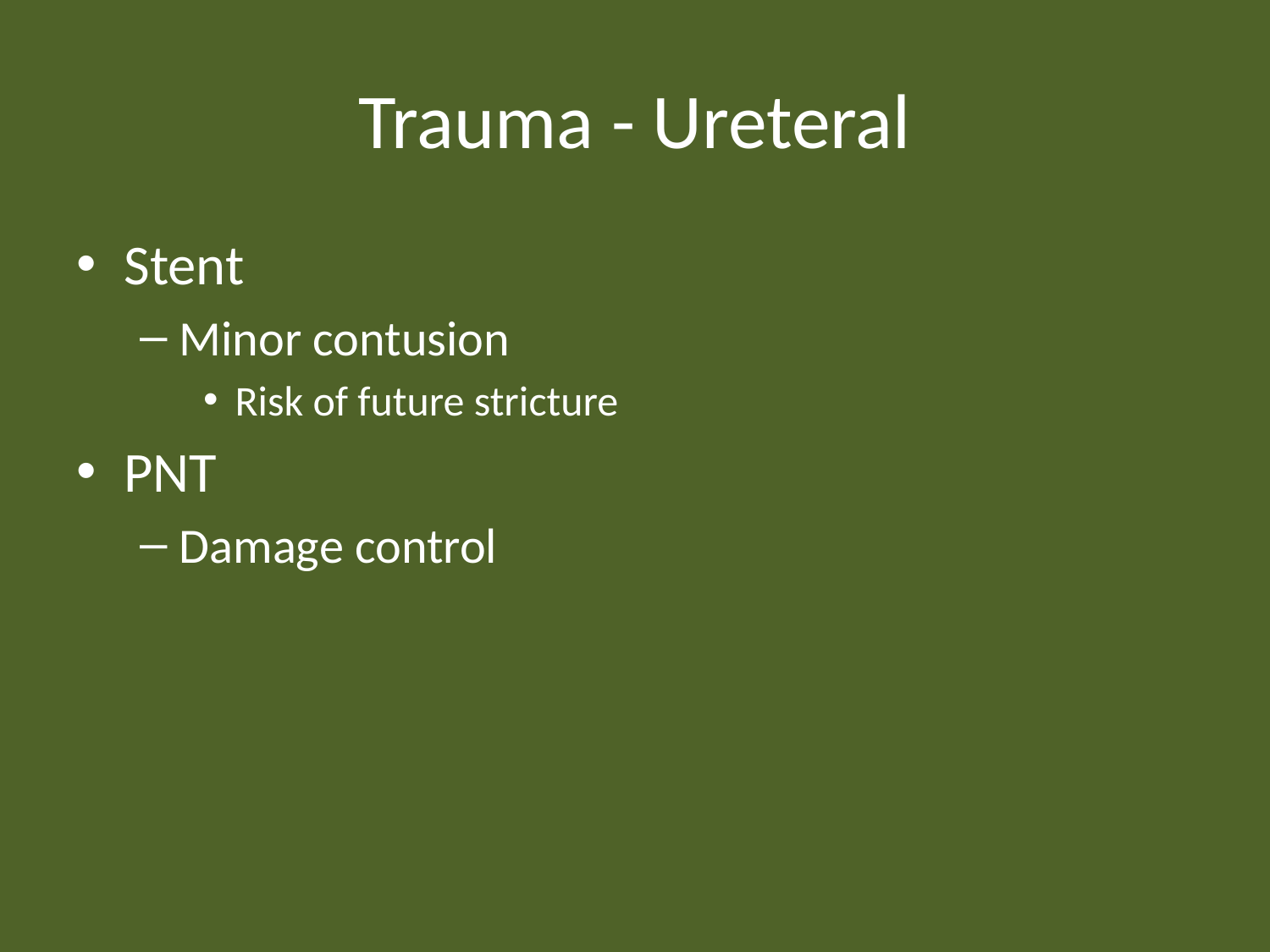

# Trauma - Ureteral
Stent
Minor contusion
Risk of future stricture
PNT
Damage control